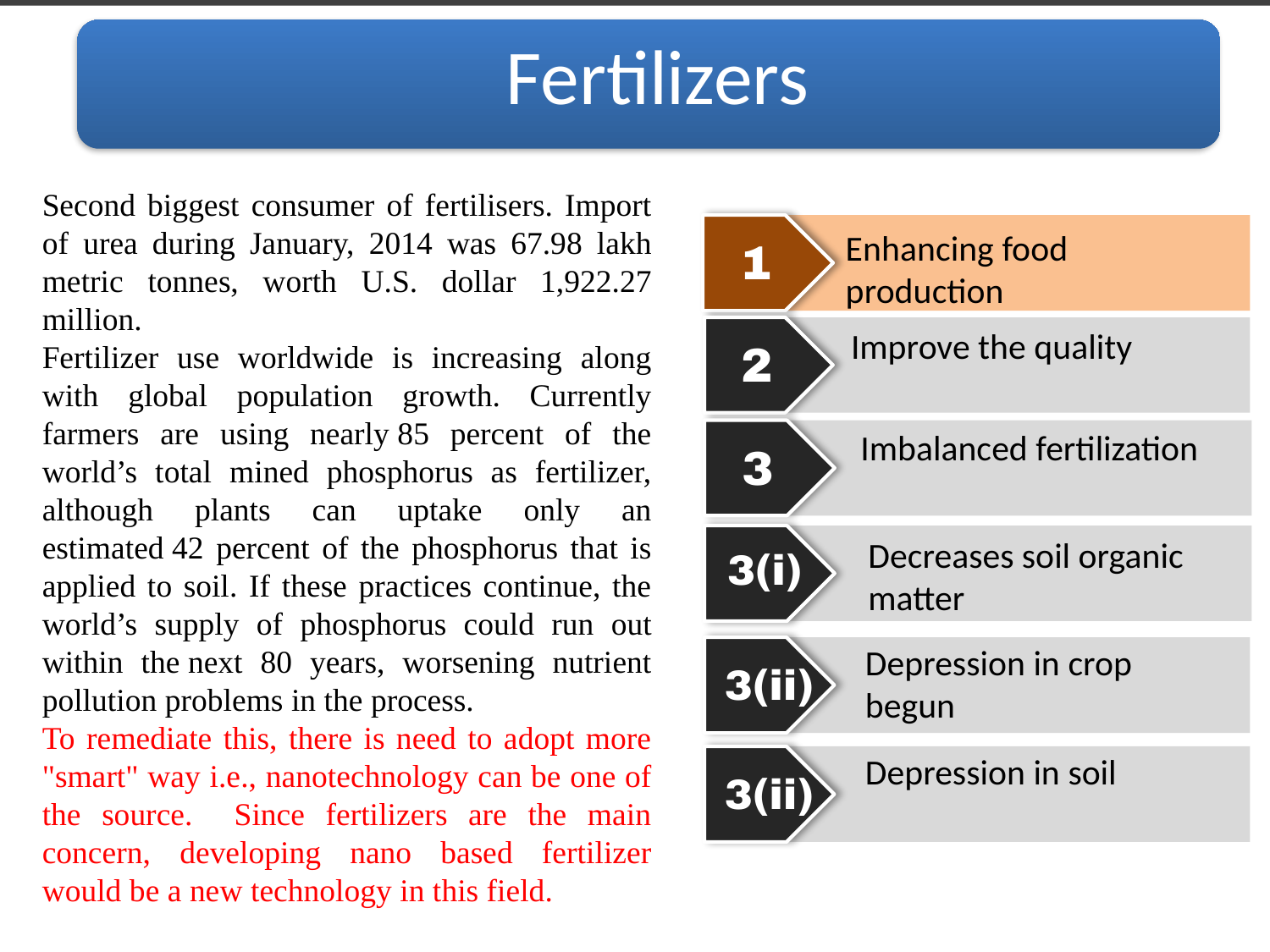

Fertilizers
Second biggest consumer of fertilisers. Import of urea during January, 2014 was 67.98 lakh metric tonnes, worth U.S. dollar 1,922.27 million.
Fertilizer use worldwide is increasing along with global population growth. Currently farmers are using nearly 85 percent of the world’s total mined phosphorus as fertilizer, although plants can uptake only an estimated 42 percent of the phosphorus that is applied to soil. If these practices continue, the world’s supply of phosphorus could run out within the next 80 years, worsening nutrient pollution problems in the process.
To remediate this, there is need to adopt more "smart" way i.e., nanotechnology can be one of the source.  Since fertilizers are the main concern, developing nano based fertilizer would be a new technology in this field.

Enhancing food production
1

Improve the quality
2
Imbalanced fertilization

3

Decreases soil organic matter
3(i)
Depression in crop begun

3(ii)
Depression in soil

3(ii)